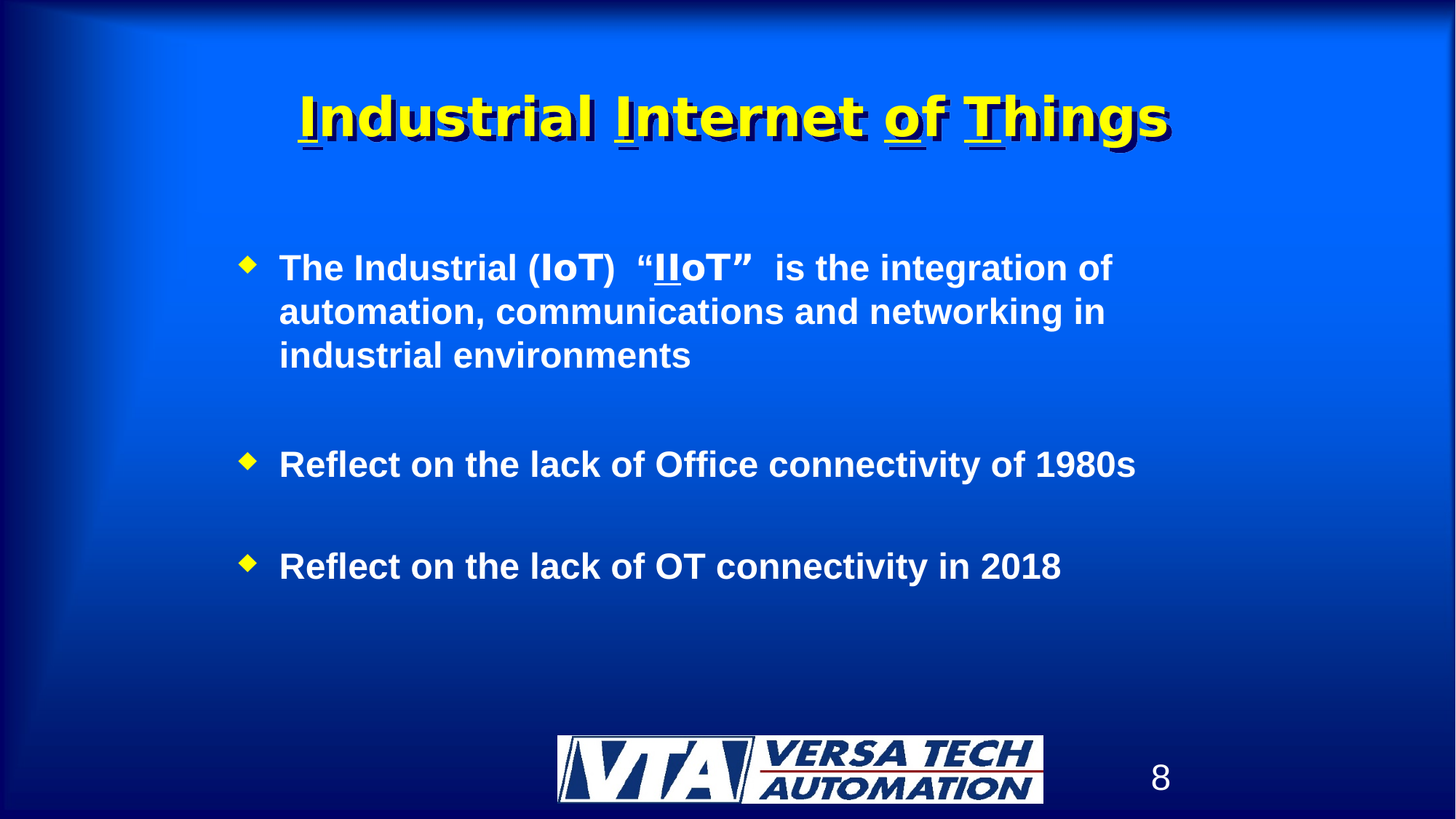

# Industrial Internet of Things

The Industrial (IoT)  “IIoT”  is the integration of automation, communications and networking in industrial environments

Reflect on the lack of Office connectivity of 1980s

Reflect on the lack of OT connectivity in 2018

8